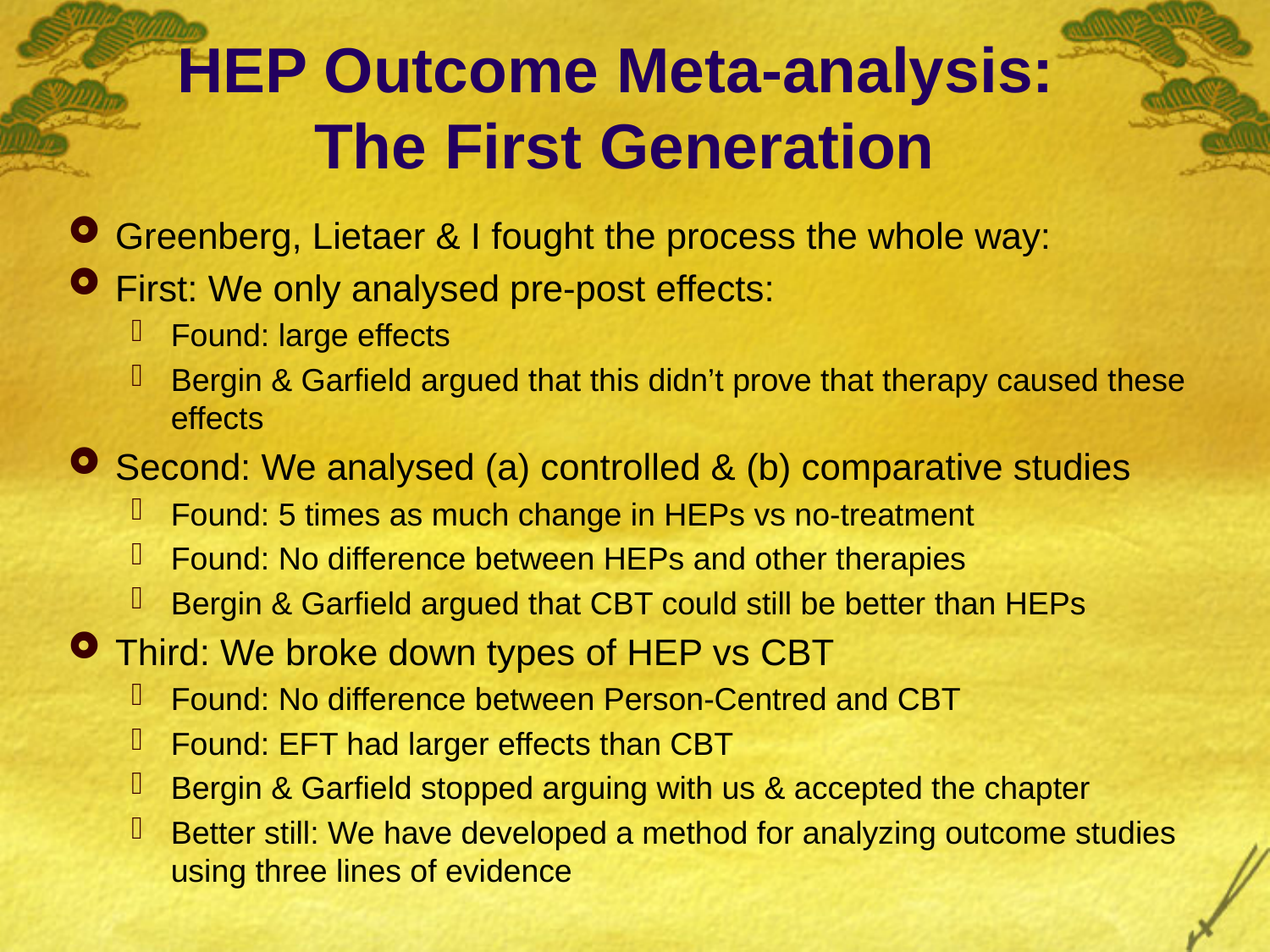

# HEP Outcome Meta-analysis: The First Generation
Greenberg, Lietaer & I fought the process the whole way:
First: We only analysed pre-post effects:
Found: large effects
Bergin & Garfield argued that this didn’t prove that therapy caused these effects
Second: We analysed (a) controlled & (b) comparative studies
Found: 5 times as much change in HEPs vs no-treatment
Found: No difference between HEPs and other therapies
Bergin & Garfield argued that CBT could still be better than HEPs
Third: We broke down types of HEP vs CBT
Found: No difference between Person-Centred and CBT
Found: EFT had larger effects than CBT
Bergin & Garfield stopped arguing with us & accepted the chapter
Better still: We have developed a method for analyzing outcome studies using three lines of evidence